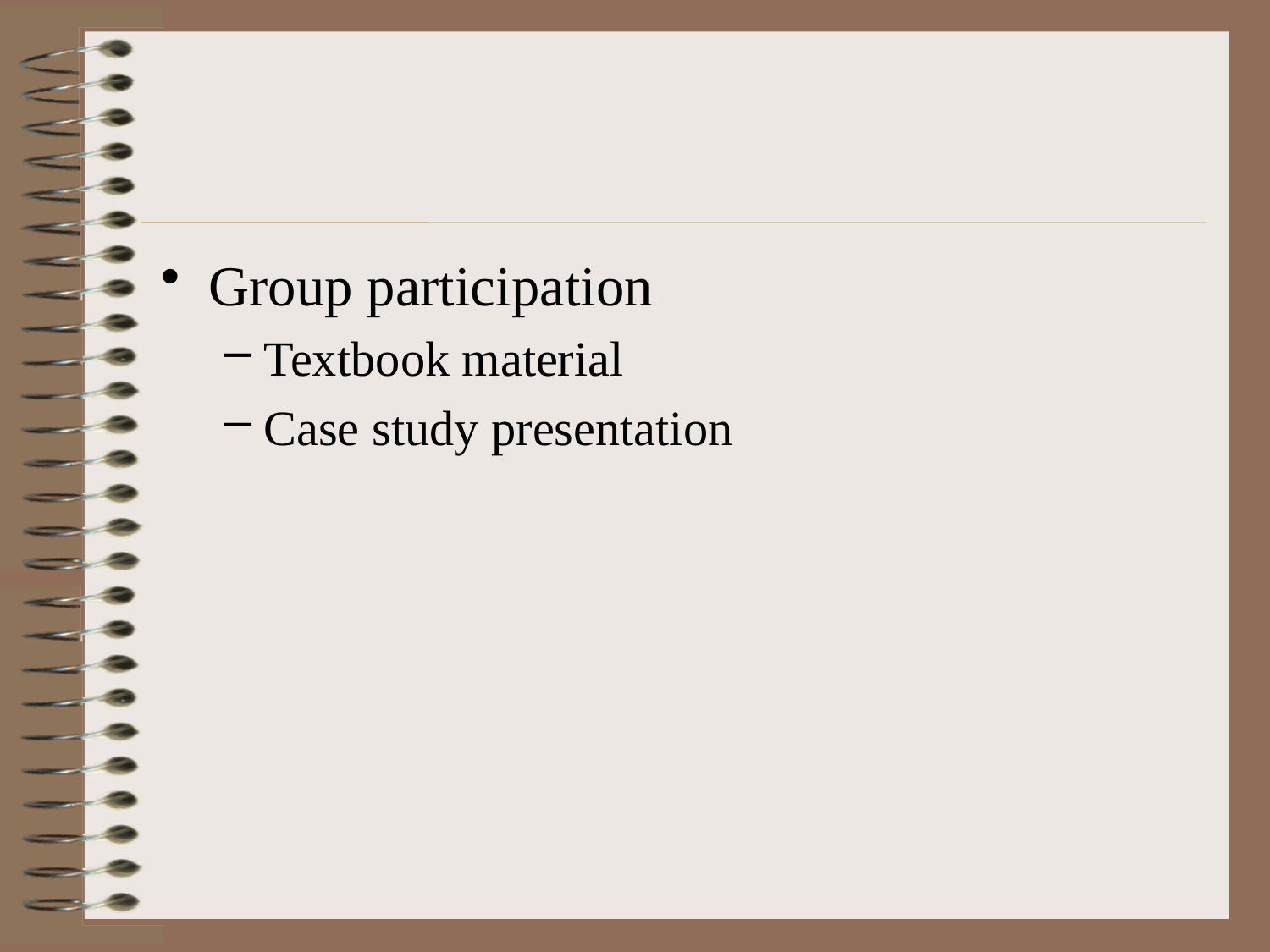

#
Group participation
Textbook material
Case study presentation